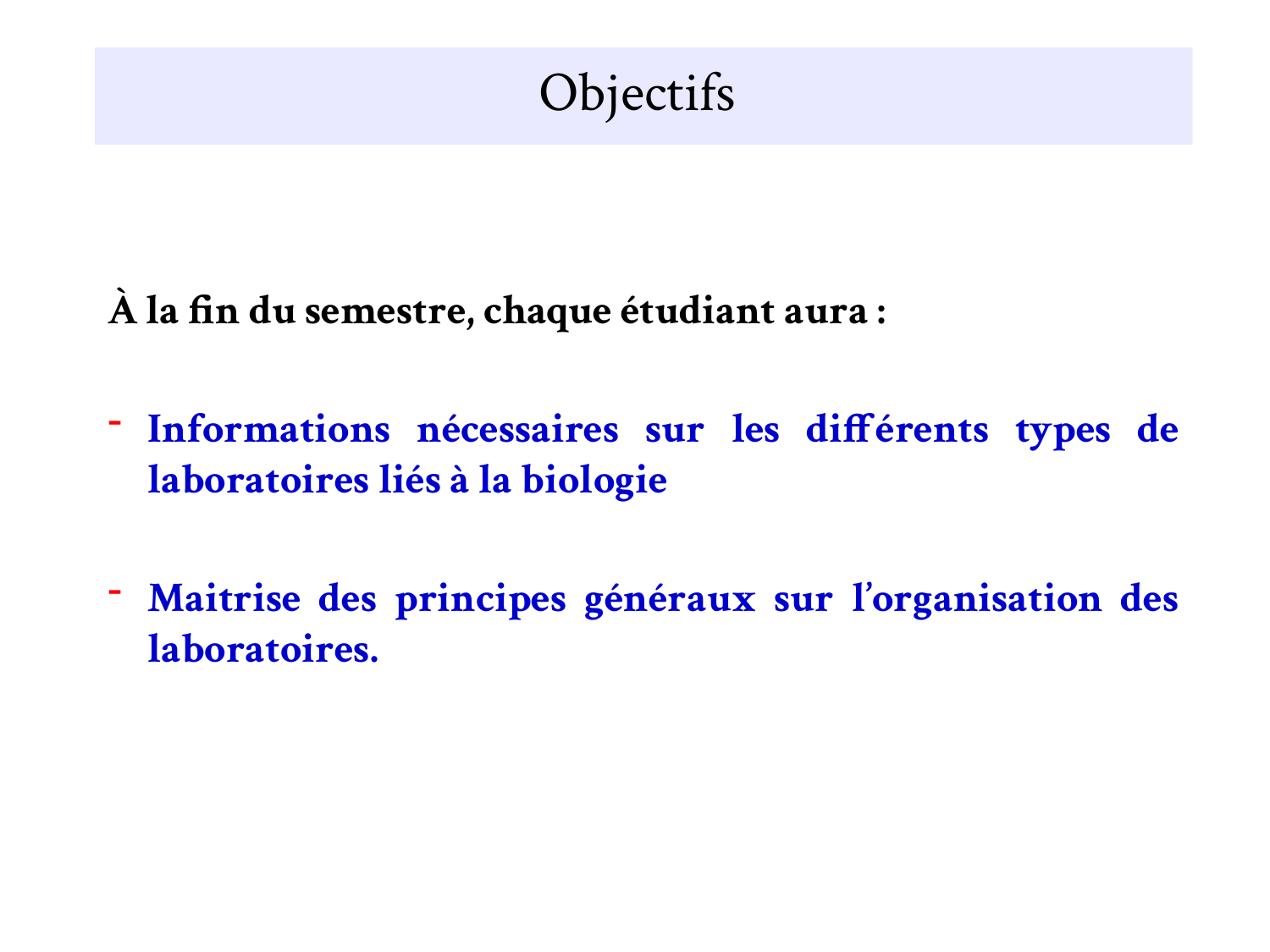

Objectifs
À la fin du semestre, chaque étudiant aura :

Informations nécessaires sur les différents types de laboratoires liés à la biologie

Maitrise des principes généraux sur l’organisation des laboratoires.